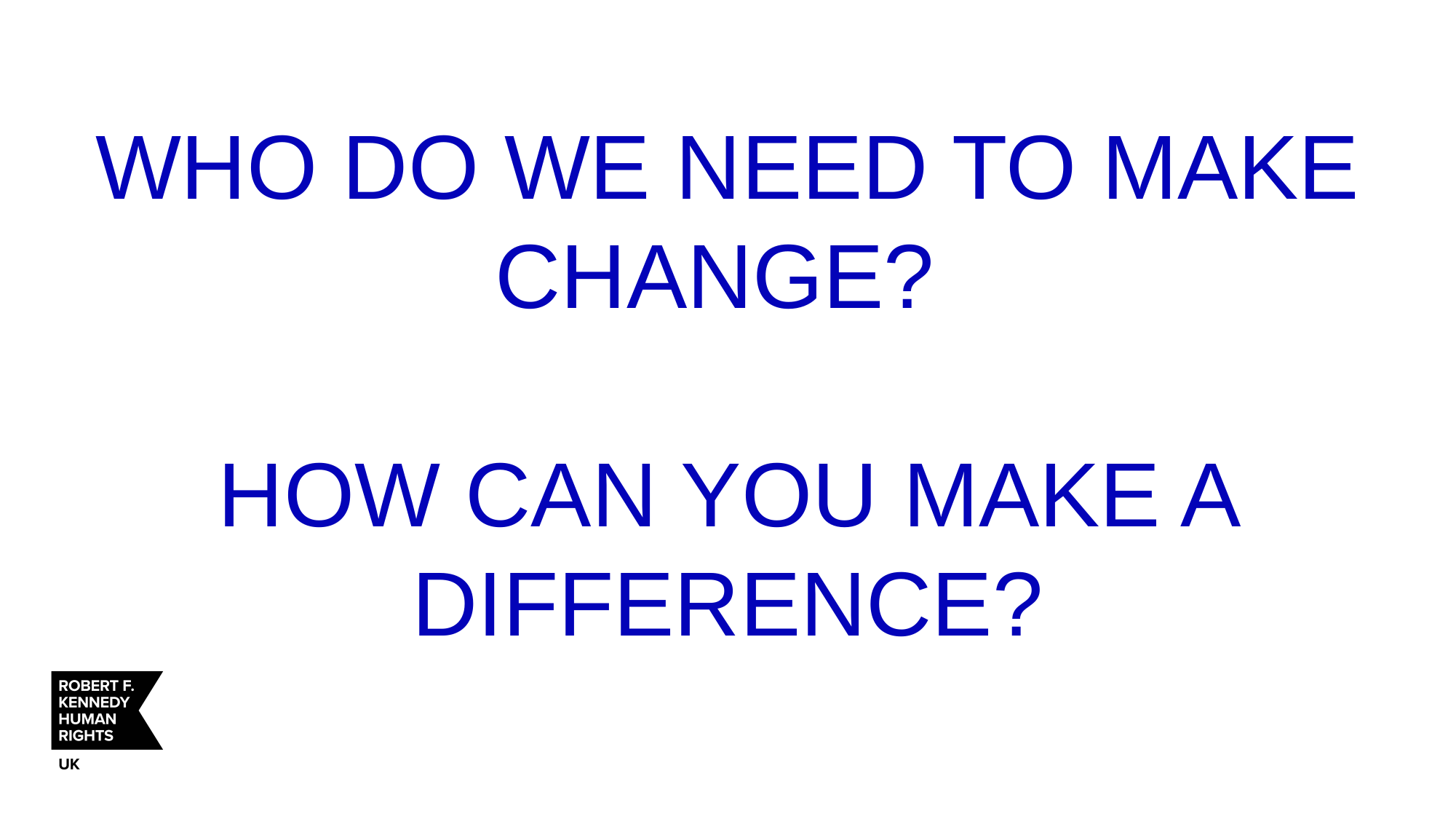

# WHO DO WE NEED TO MAKE CHANGE? HOW CAN YOU MAKE A DIFFERENCE?